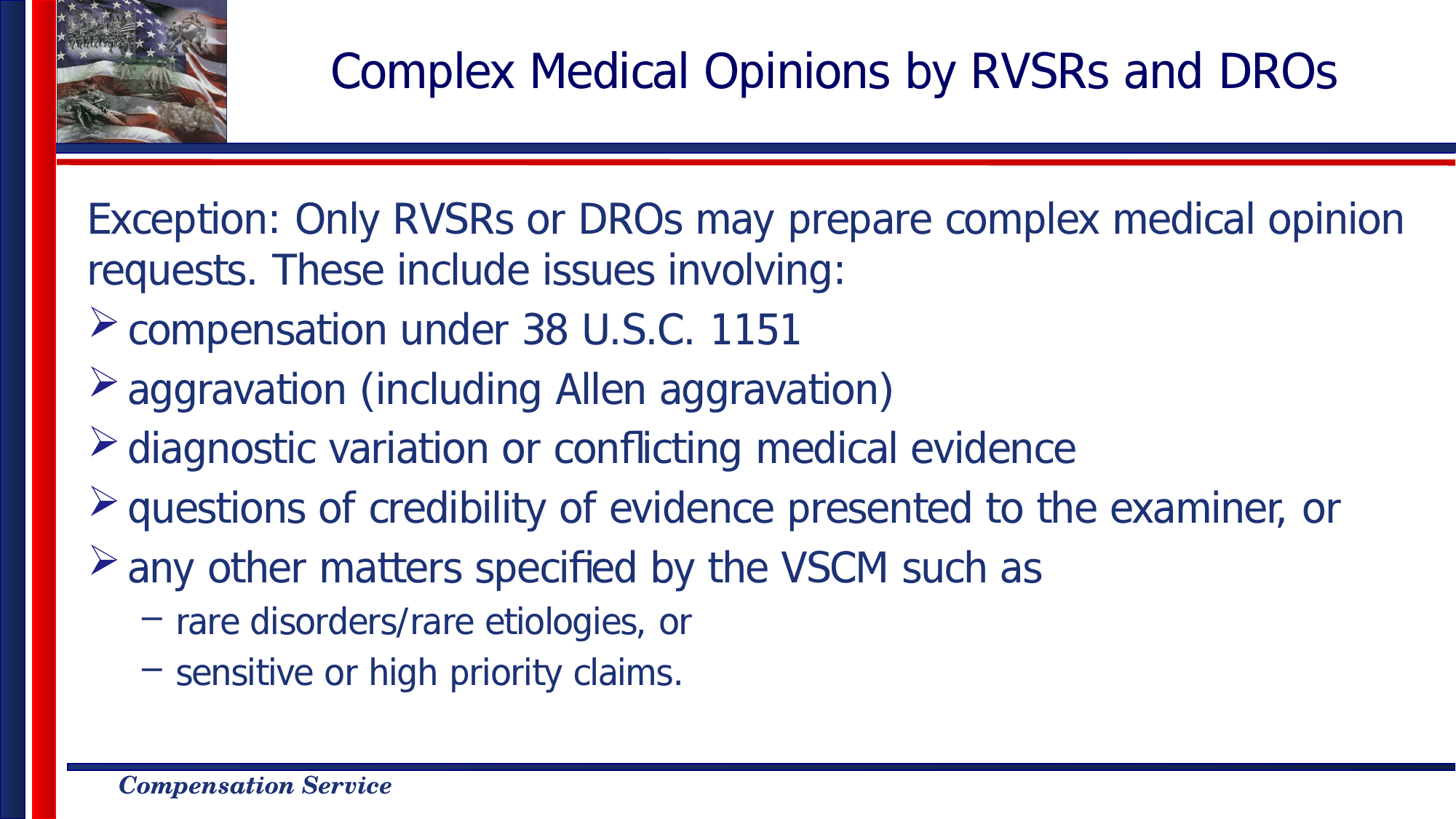

# Complex Medical Opinions by RVSRs and DROs
Exception: Only RVSRs or DROs may prepare complex medical opinion requests. These include issues involving:
compensation under 38 U.S.C. 1151
aggravation (including Allen aggravation)
diagnostic variation or conflicting medical evidence
questions of credibility of evidence presented to the examiner, or
any other matters specified by the VSCM such as
rare disorders/rare etiologies, or
sensitive or high priority claims.